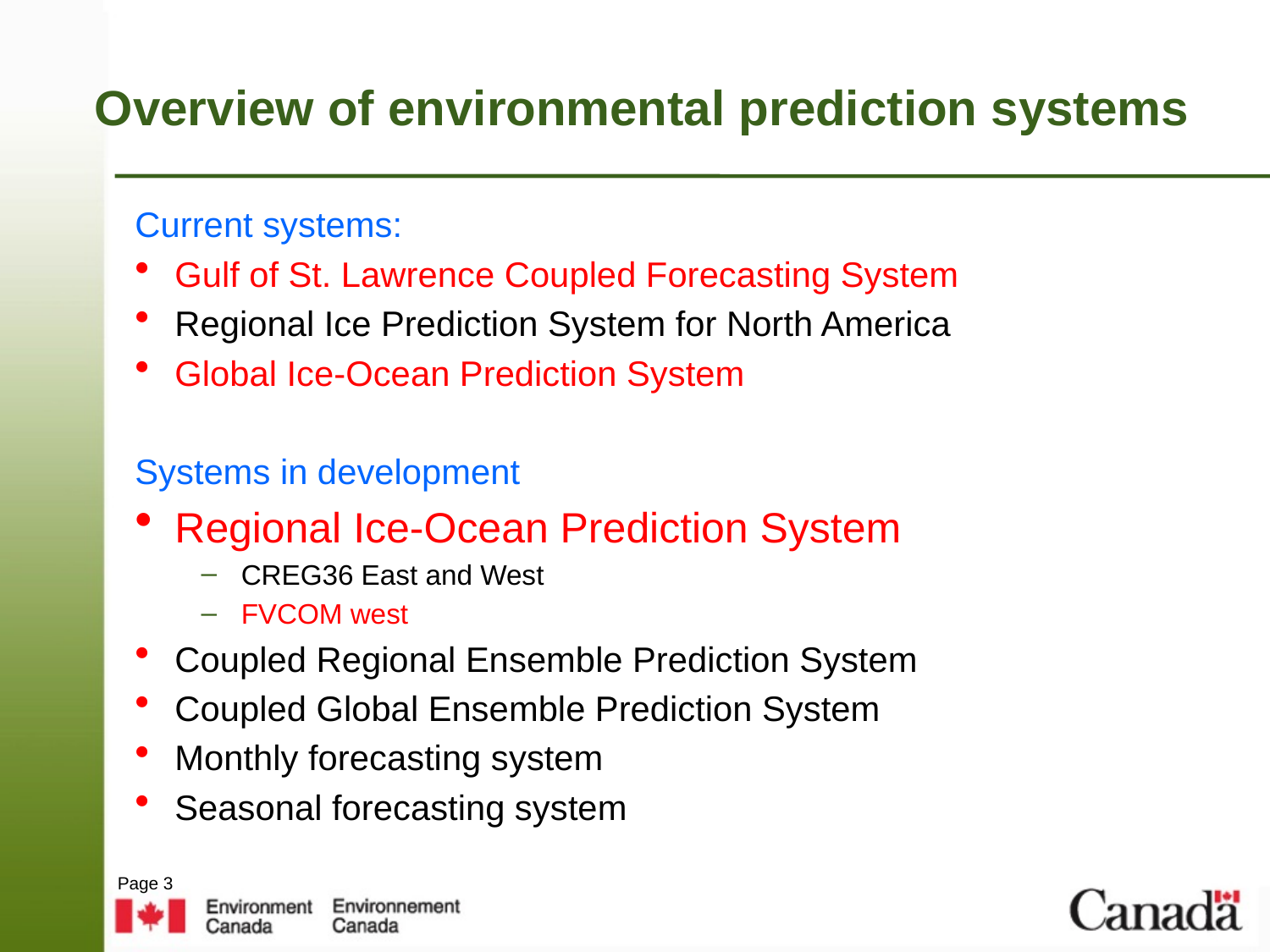

# Overview of environmental prediction systems
Current systems:
Gulf of St. Lawrence Coupled Forecasting System
Regional Ice Prediction System for North America
Global Ice-Ocean Prediction System

Systems in development
Regional Ice-Ocean Prediction System
CREG36 East and West
FVCOM west
Coupled Regional Ensemble Prediction System
Coupled Global Ensemble Prediction System
Monthly forecasting system
Seasonal forecasting system